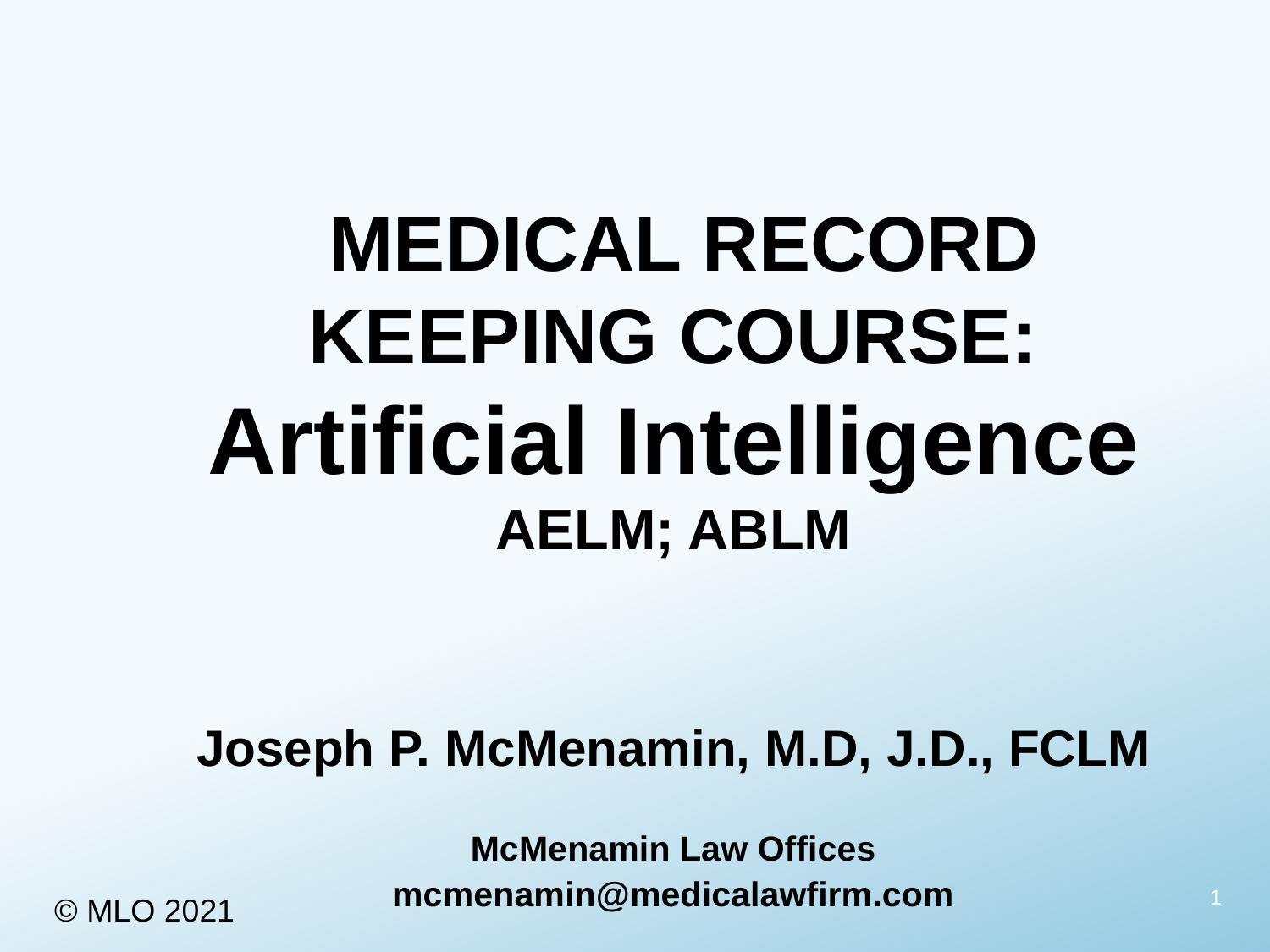

MEDICAL RECORD KEEPING COURSE:
Artificial Intelligence
AELM; ABLM

Joseph P. McMenamin, M.D, J.D., FCLM

McMenamin Law Offices
mcmenamin@medicalawfirm.com
1
© MLO 2021